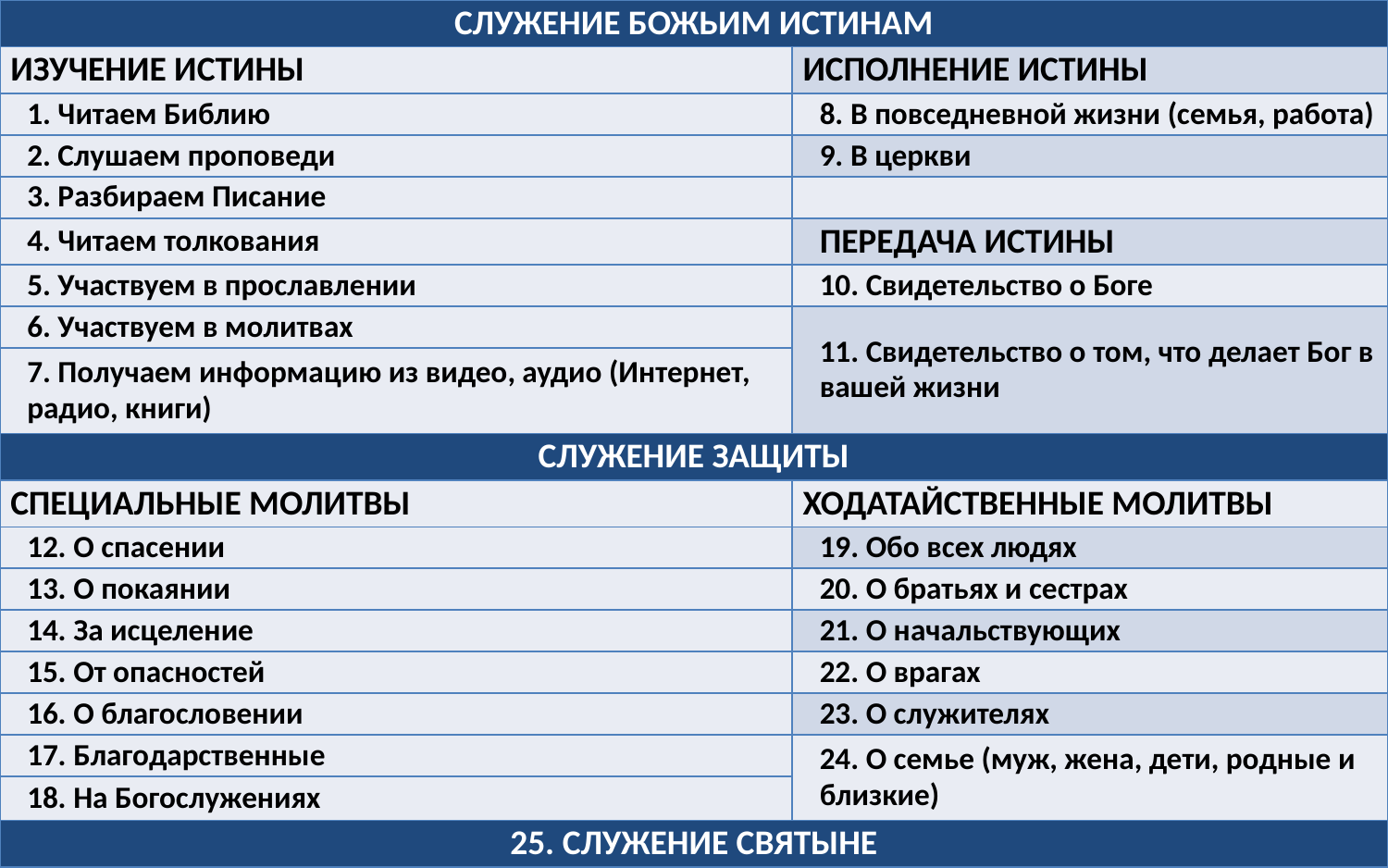

| СЛУЖЕНИЕ БОЖЬИМ ИСТИНАМ |  |
| --- | --- |
| ИЗУЧЕНИЕ ИСТИНЫ | ИСПОЛНЕНИЕ ИСТИНЫ |
| 1. Читаем Библию | 8. В повседневной жизни (семья, работа) |
| 2. Слушаем проповеди | 9. В церкви |
| 3. Разбираем Писание |  |
| 4. Читаем толкования | ПЕРЕДАЧА ИСТИНЫ |
| 5. Участвуем в прославлении | 10. Свидетельство о Боге |
| 6. Участвуем в молитвах | 11. Свидетельство о том, что делает Бог в вашей жизни |
| 7. Получаем информацию из видео, аудио (Интернет, радио, книги) |  |
| СЛУЖЕНИЕ ЗАЩИТЫ |  |
| СПЕЦИАЛЬНЫЕ МОЛИТВЫ | ХОДАТАЙСТВЕННЫЕ МОЛИТВЫ |
| 12. О спасении | 19. Обо всех людях |
| 13. О покаянии | 20. О братьях и сестрах |
| 14. За исцеление | 21. О начальствующих |
| 15. От опасностей | 22. О врагах |
| 16. О благословении | 23. О служителях |
| 17. Благодарственные | 24. О семье (муж, жена, дети, родные и близкие) |
| 18. На Богослужениях |  |
| 25. СЛУЖЕНИЕ СВЯТЫНЕ |  |